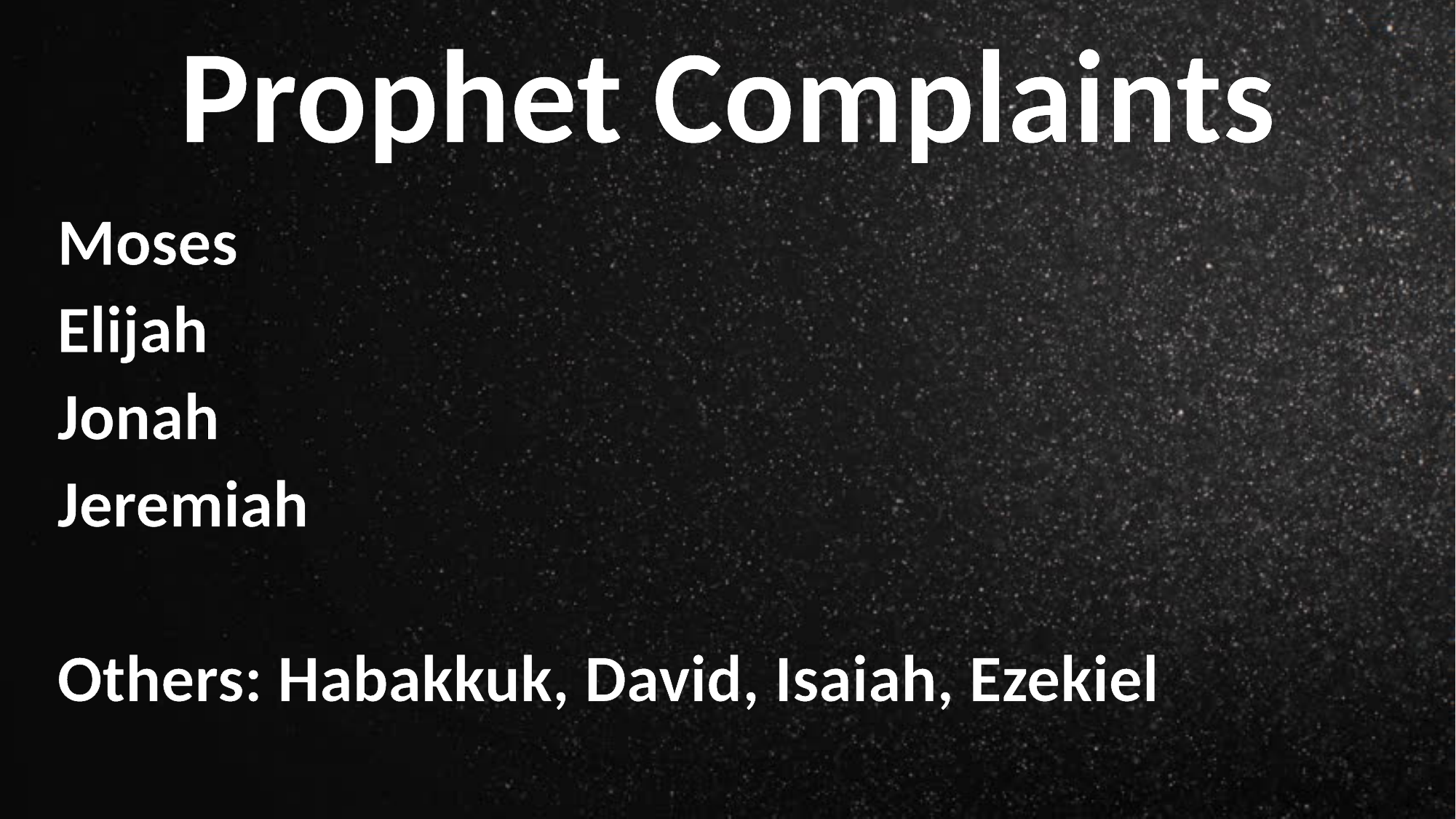

Prophet Complaints
Moses
Elijah
Jonah
Jeremiah

Others: Habakkuk, David, Isaiah, Ezekiel